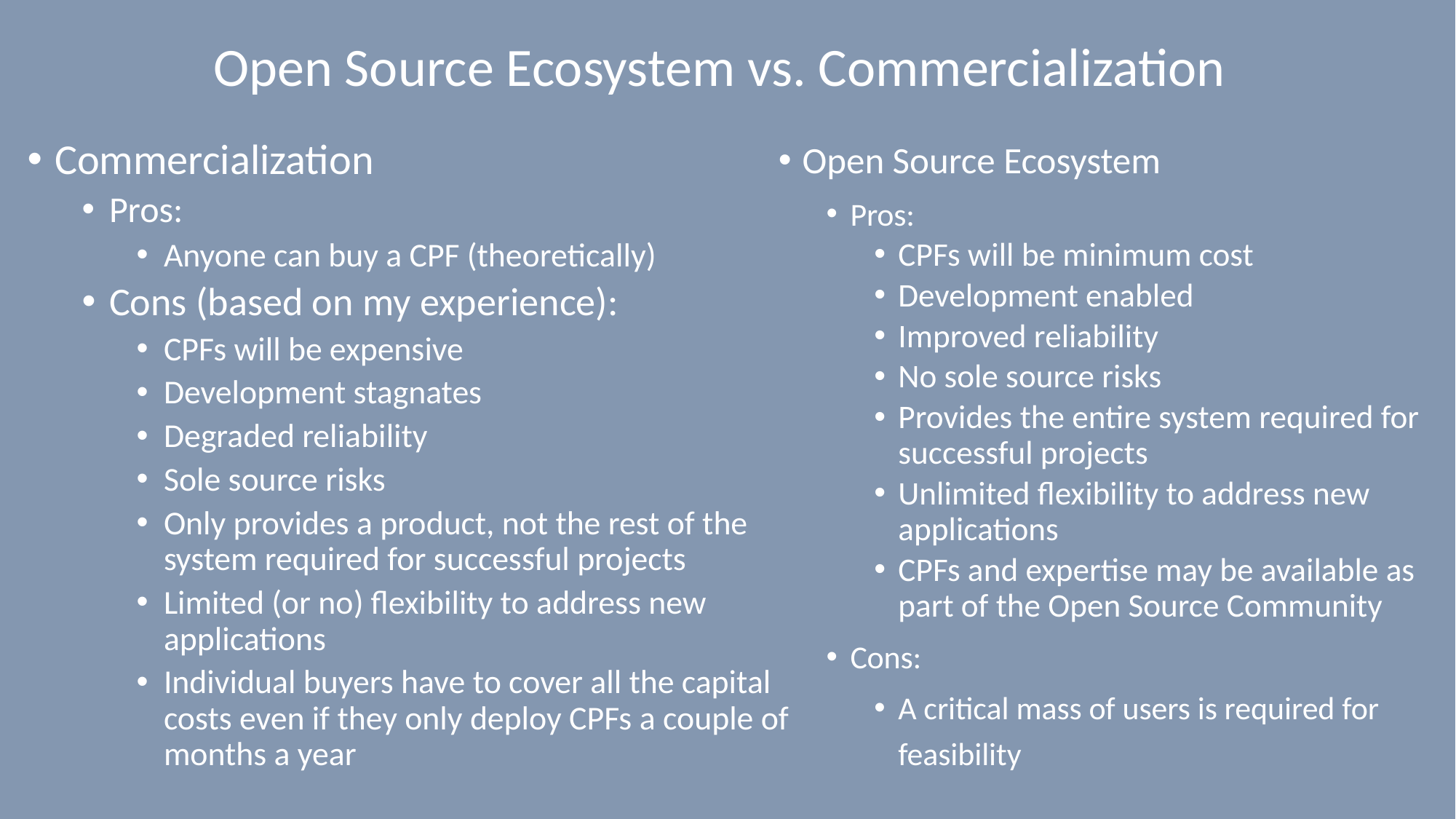

# Open Source Ecosystem vs. Commercialization
Open Source Ecosystem
Pros:
CPFs will be minimum cost
Development enabled
Improved reliability
No sole source risks
Provides the entire system required for successful projects
Unlimited flexibility to address new applications
CPFs and expertise may be available as part of the Open Source Community
Cons:
A critical mass of users is required for feasibility
Commercialization
Pros:
Anyone can buy a CPF (theoretically)
Cons (based on my experience):
CPFs will be expensive
Development stagnates
Degraded reliability
Sole source risks
Only provides a product, not the rest of the system required for successful projects
Limited (or no) flexibility to address new applications
Individual buyers have to cover all the capital costs even if they only deploy CPFs a couple of months a year